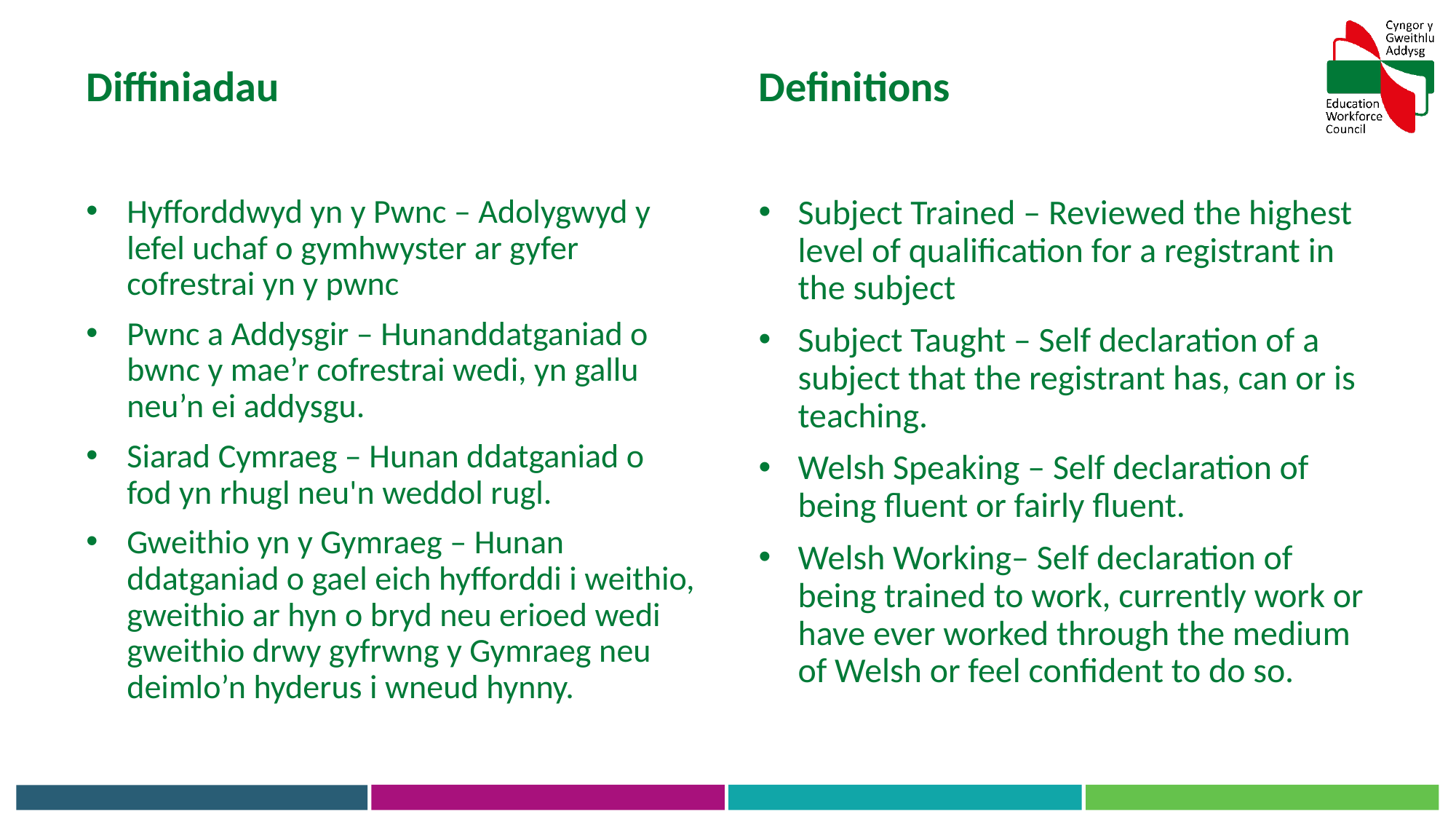

Diffiniadau
Definitions
Hyfforddwyd yn y Pwnc – Adolygwyd y lefel uchaf o gymhwyster ar gyfer cofrestrai yn y pwnc
Pwnc a Addysgir – Hunanddatganiad o bwnc y mae’r cofrestrai wedi, yn gallu neu’n ei addysgu.
Siarad Cymraeg – Hunan ddatganiad o fod yn rhugl neu'n weddol rugl.
Gweithio yn y Gymraeg – Hunan ddatganiad o gael eich hyfforddi i weithio, gweithio ar hyn o bryd neu erioed wedi gweithio drwy gyfrwng y Gymraeg neu deimlo’n hyderus i wneud hynny.
Subject Trained – Reviewed the highest level of qualification for a registrant in the subject
Subject Taught – Self declaration of a subject that the registrant has, can or is teaching.
Welsh Speaking – Self declaration of being fluent or fairly fluent.
Welsh Working– Self declaration of being trained to work, currently work or have ever worked through the medium of Welsh or feel confident to do so.